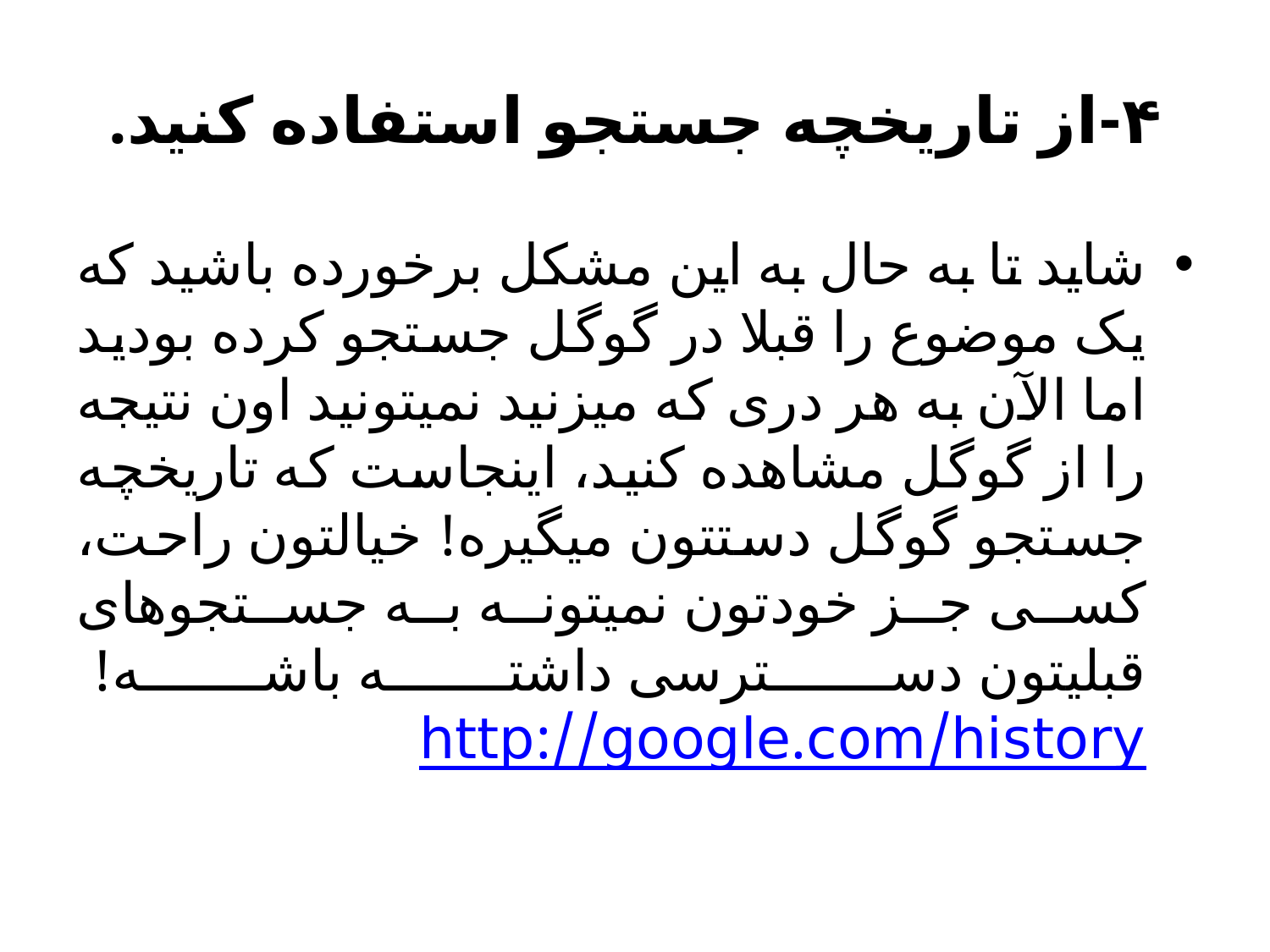

# ۴-از تاریخچه جستجو استفاده کنید.
شاید تا به حال به این مشکل برخورده باشید که یک موضوع را قبلا در گوگل جستجو کرده بودید اما الآن به هر دری که میزنید نمیتونید اون نتیجه را از گوگل مشاهده کنید، اینجاست که تاریخچه جستجو گوگل دستتون میگیره! خیالتون راحت، کسی جز خودتون نمیتونه به جستجوهای قبلیتون دسترسی داشته باشه! http://google.com/history